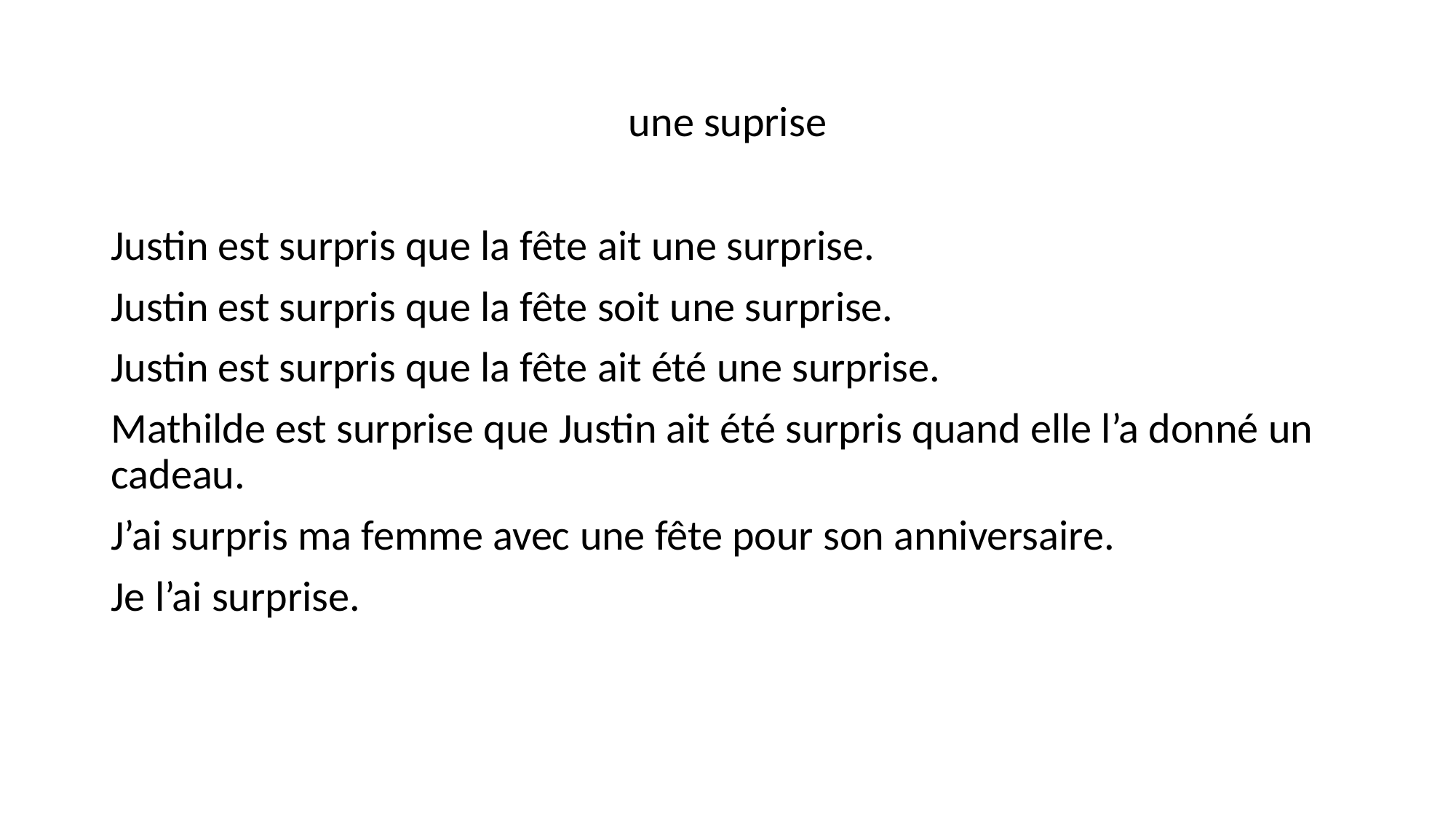

# une suprise
Justin est surpris que la fête ait une surprise.
Justin est surpris que la fête soit une surprise.
Justin est surpris que la fête ait été une surprise.
Mathilde est surprise que Justin ait été surpris quand elle l’a donné un cadeau.
J’ai surpris ma femme avec une fête pour son anniversaire.
Je l’ai surprise.